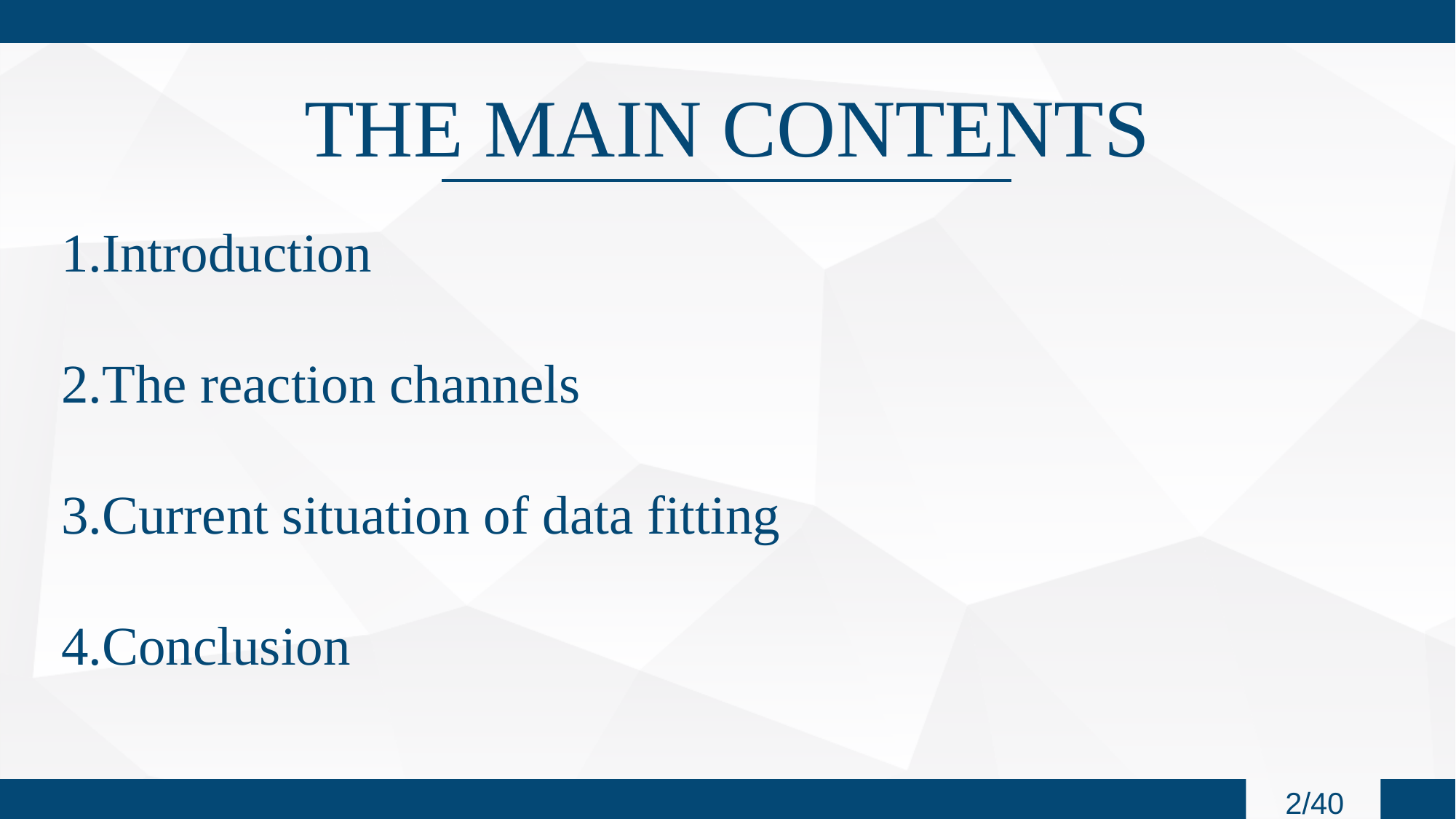

THE MAIN CONTENTS

1.Introduction

2.The reaction channels

3.Current situation of data fitting

4.Conclusion

2/40